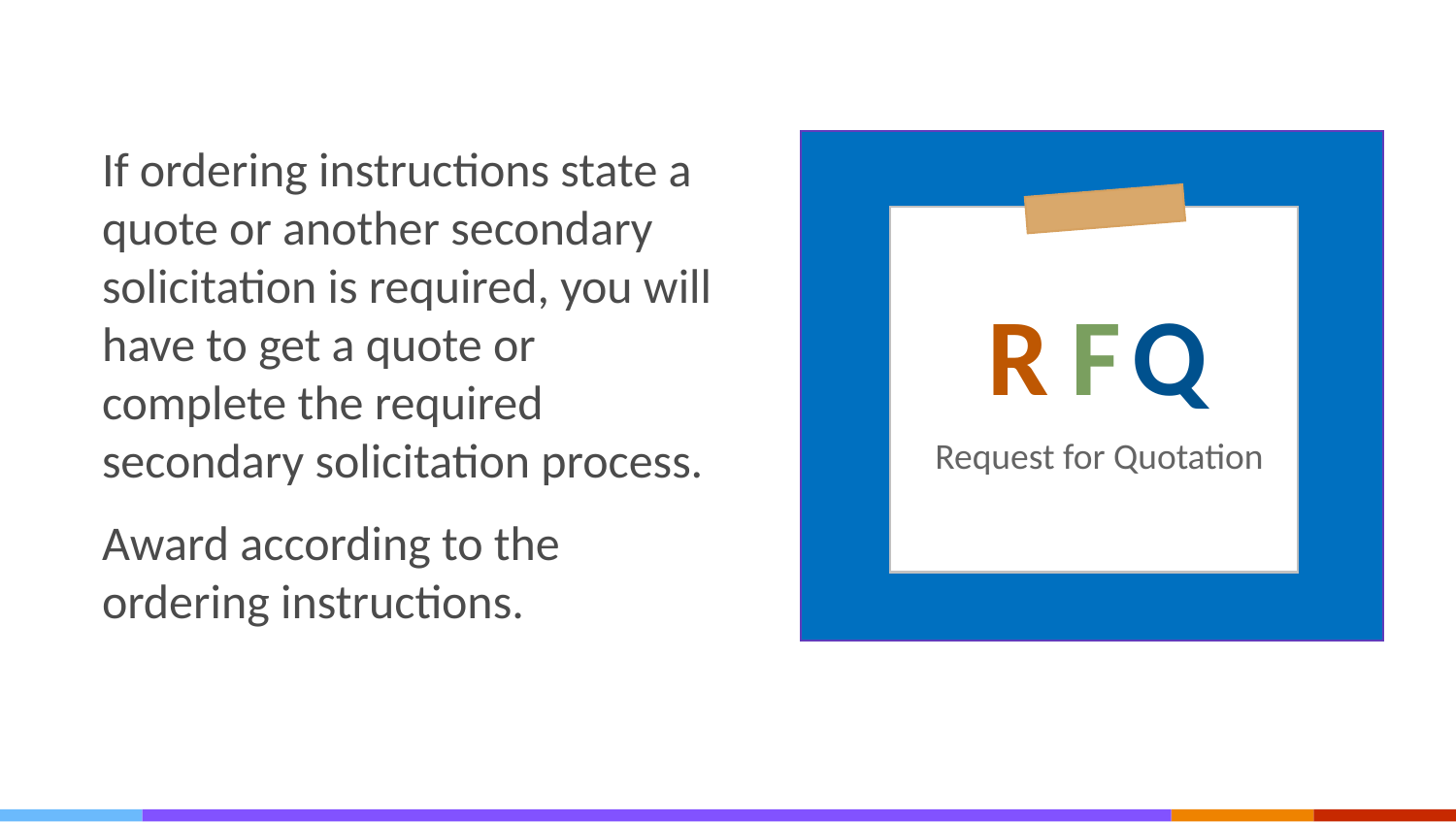

If ordering instructions state a quote or another secondary solicitation is required, you will have to get a quote or complete the required secondary solicitation process.
Award according to the ordering instructions.

R
F
Q
Request for Quotation